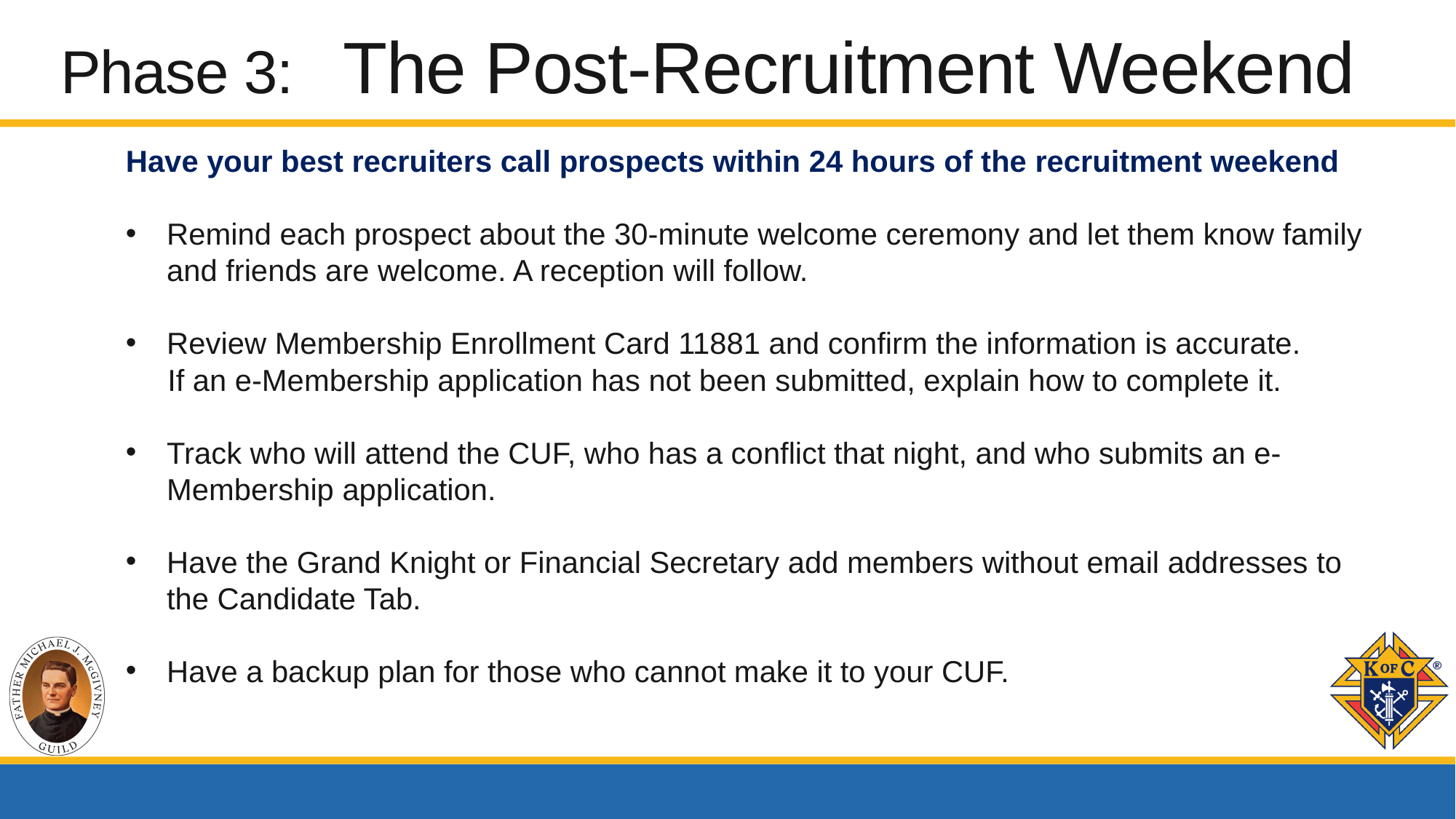

# Phase 3:   The Post-Recruitment Weekend
Have your best recruiters call prospects within 24 hours of the recruitment weekend

Remind each prospect about the 30-minute welcome ceremony and let them know family and friends are welcome. A reception will follow.

Review Membership Enrollment Card 11881 and confirm the information is accurate.
     If an e-Membership application has not been submitted, explain how to complete it.

Track who will attend the CUF, who has a conflict that night, and who submits an e-Membership application.

Have the Grand Knight or Financial Secretary add members without email addresses to the Candidate Tab.

Have a backup plan for those who cannot make it to your CUF.